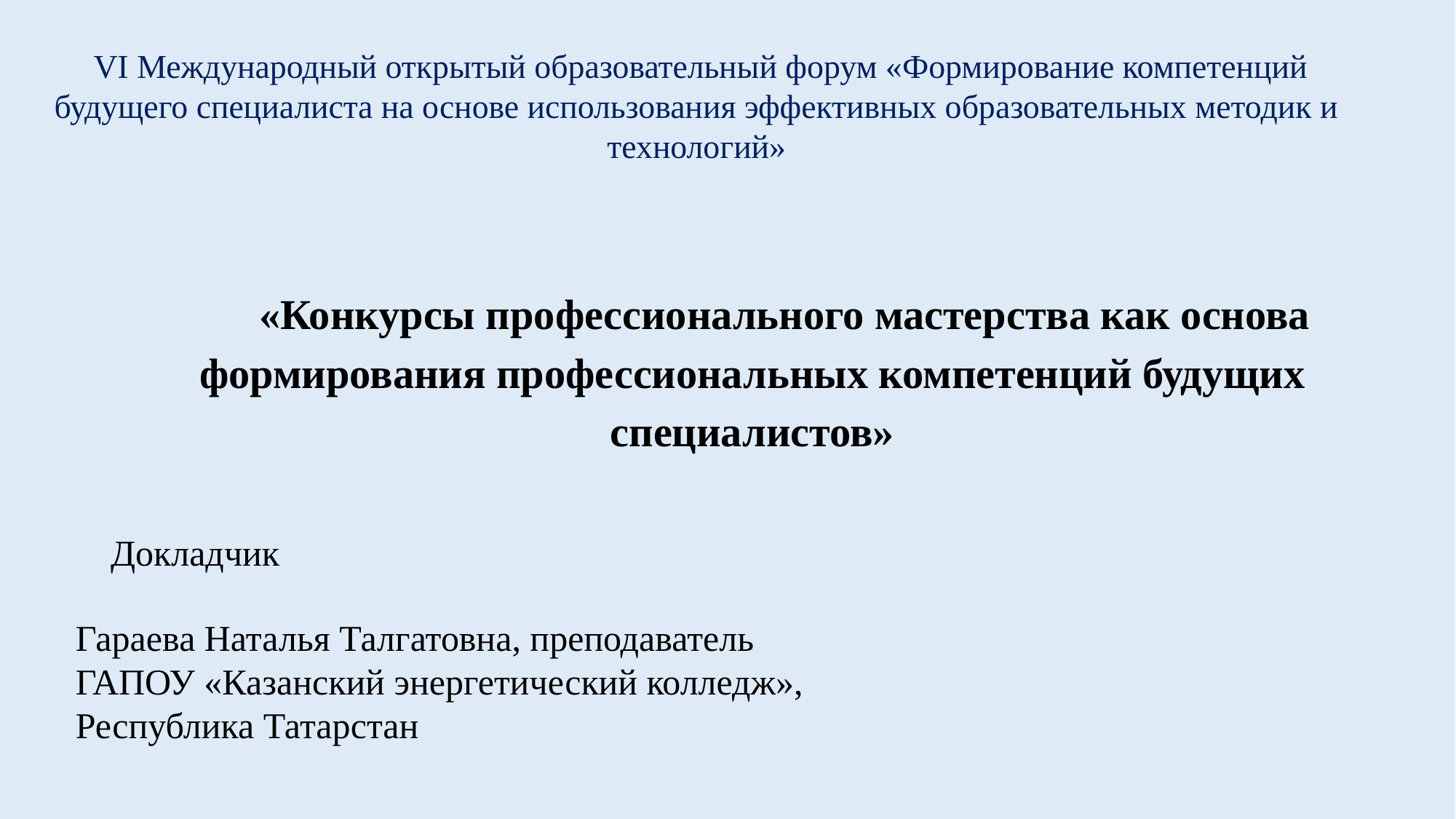

VI Международный открытый образовательный форум «Формирование компетенций будущего специалиста на основе использования эффективных образовательных методик и технологий»
# «Конкурсы профессионального мастерства как основа формирования профессиональных компетенций будущих специалистов»
Докладчик
Гараева Наталья Талгатовна, преподаватель
ГАПОУ «Казанский энергетический колледж»,
Республика Татарстан